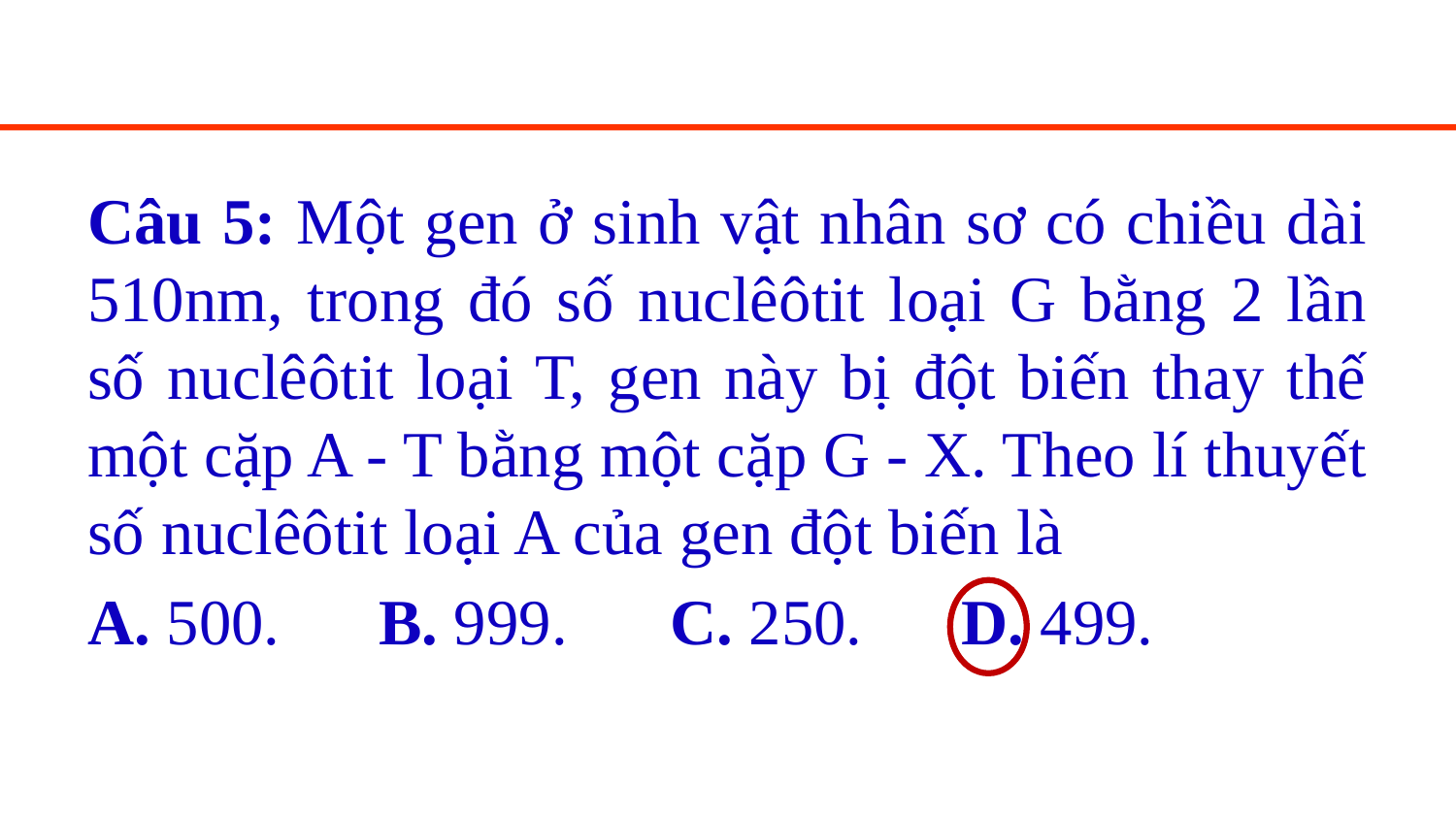

Câu 5: Một gen ở sinh vật nhân sơ có chiều dài 510nm, trong đó số nuclêôtit loại G bằng 2 lần số nuclêôtit loại T, gen này bị đột biến thay thế một cặp A - T bằng một cặp G - X. Theo lí thuyết số nuclêôtit loại A của gen đột biến là
A. 500.	B. 999.	C. 250.	D. 499.